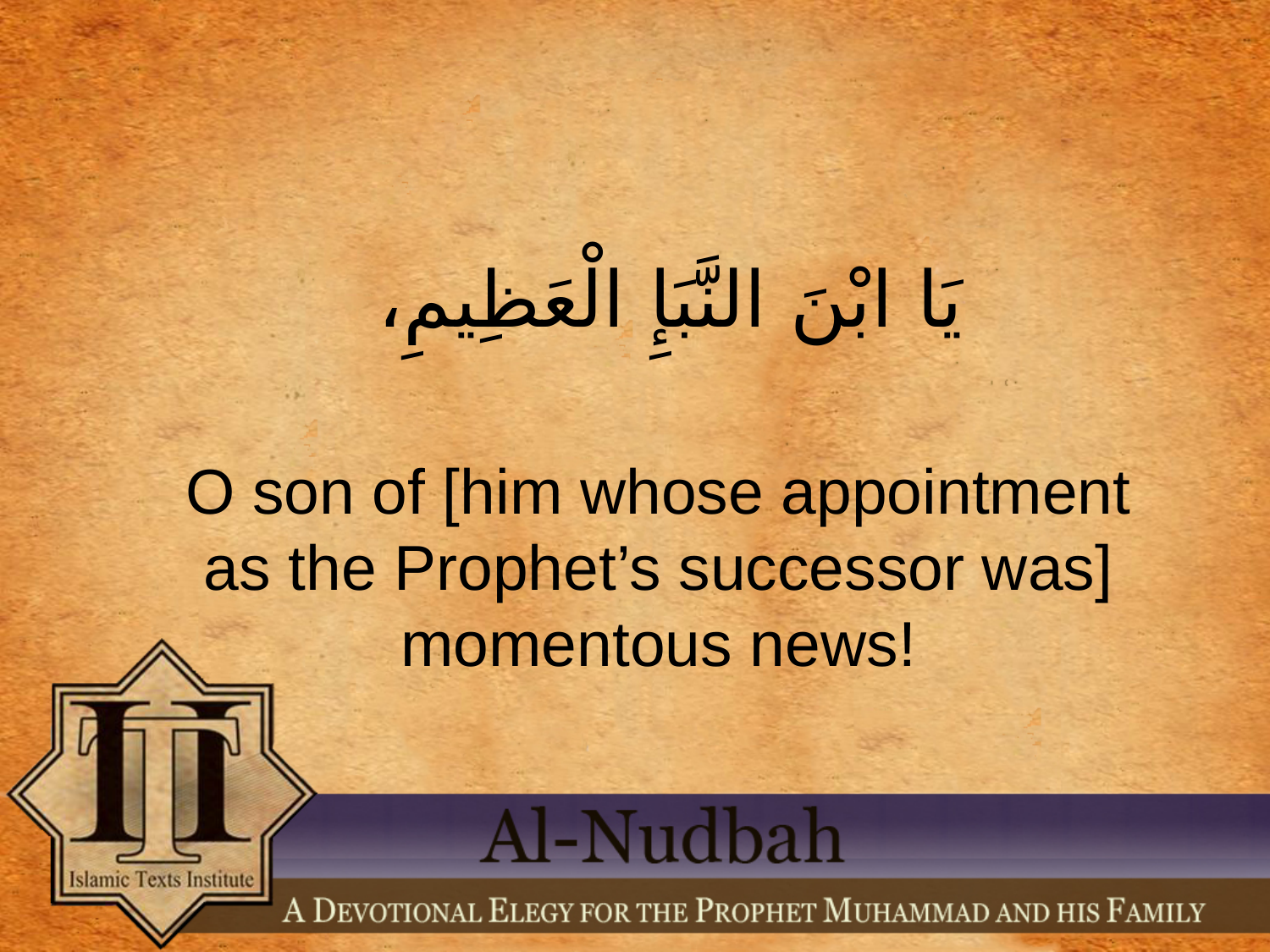

يَا ابْنَ النَّبَإِ الْعَظِيمِ،
O son of [him whose appointment as the Prophet’s successor was] momentous news!